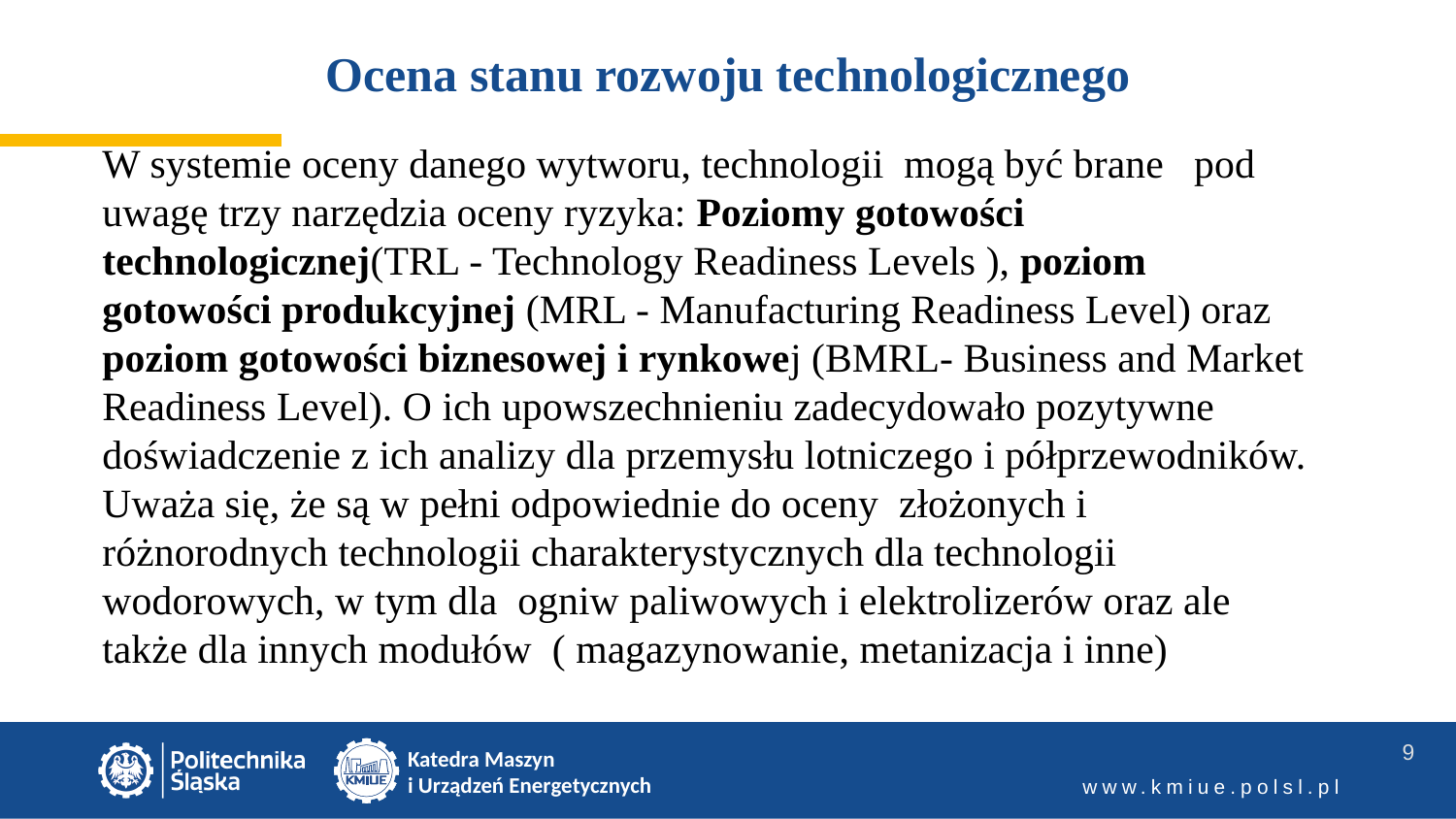

# Ocena stanu rozwoju technologicznego

W systemie oceny danego wytworu, technologii  mogą być brane   pod uwagę trzy narzędzia oceny ryzyka: Poziomy gotowości technologicznej(TRL - Technology Readiness Levels ), poziom gotowości produkcyjnej (MRL - Manufacturing Readiness Level) oraz poziom gotowości biznesowej i rynkowej (BMRL- Business and Market Readiness Level). O ich upowszechnieniu zadecydowało pozytywne doświadczenie z ich analizy dla przemysłu lotniczego i półprzewodników. Uważa się, że są w pełni odpowiednie do oceny  złożonych i różnorodnych technologii charakterystycznych dla technologii wodorowych, w tym dla  ogniw paliwowych i elektrolizerów oraz ale także dla innych modułów  ( magazynowanie, metanizacja i inne)